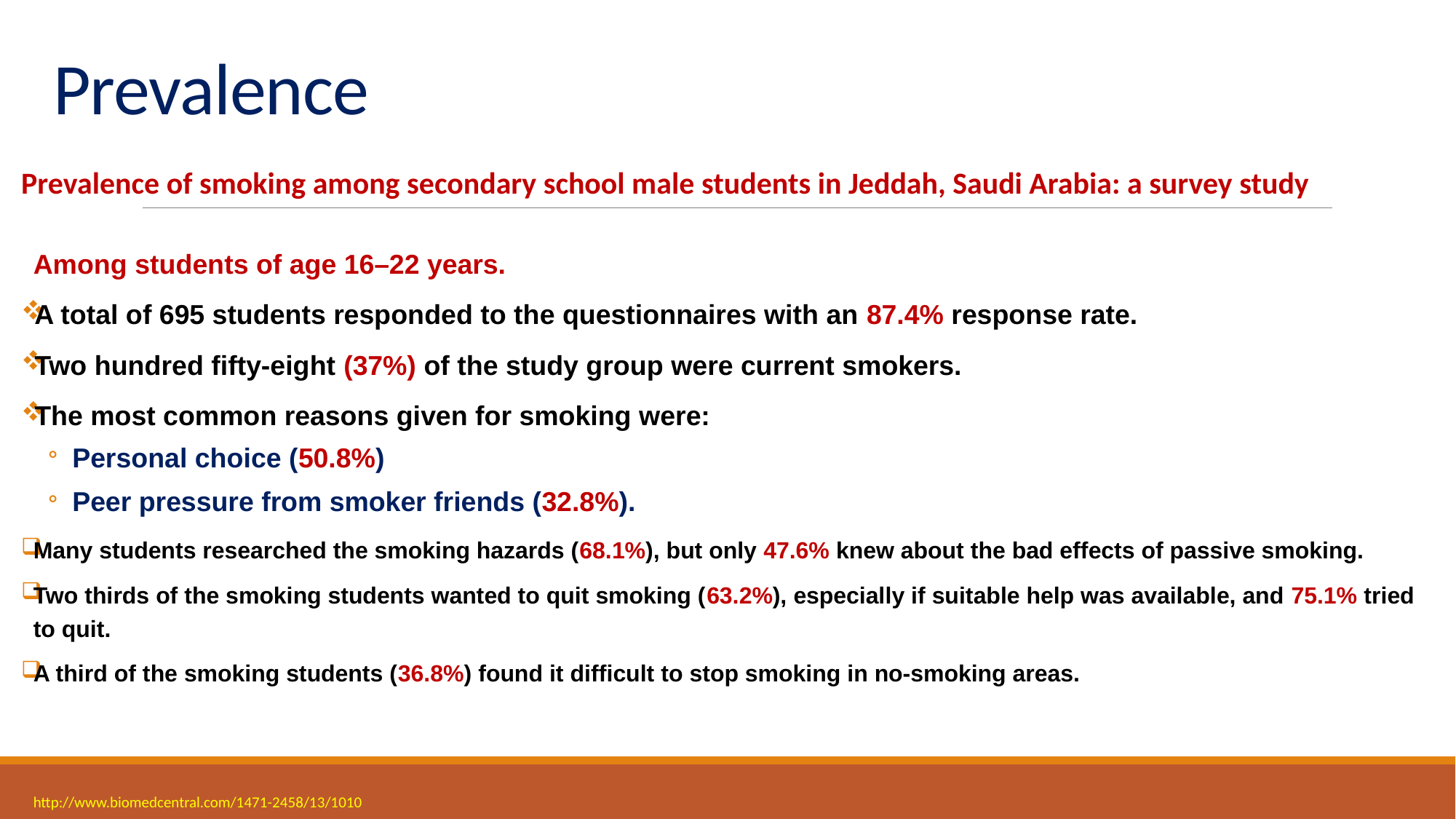

# Prevalence
Prevalence of smoking among secondary school male students in Jeddah, Saudi Arabia: a survey study

Among students of age 16–22 years.
A total of 695 students responded to the questionnaires with an 87.4% response rate.
Two hundred fifty-eight (37%) of the study group were current smokers.
The most common reasons given for smoking were:
Personal choice (50.8%)
Peer pressure from smoker friends (32.8%).
Many students researched the smoking hazards (68.1%), but only 47.6% knew about the bad effects of passive smoking.
Two thirds of the smoking students wanted to quit smoking (63.2%), especially if suitable help was available, and 75.1% tried to quit.
A third of the smoking students (36.8%) found it difficult to stop smoking in no-smoking areas.

http://www.biomedcentral.com/1471-2458/13/1010